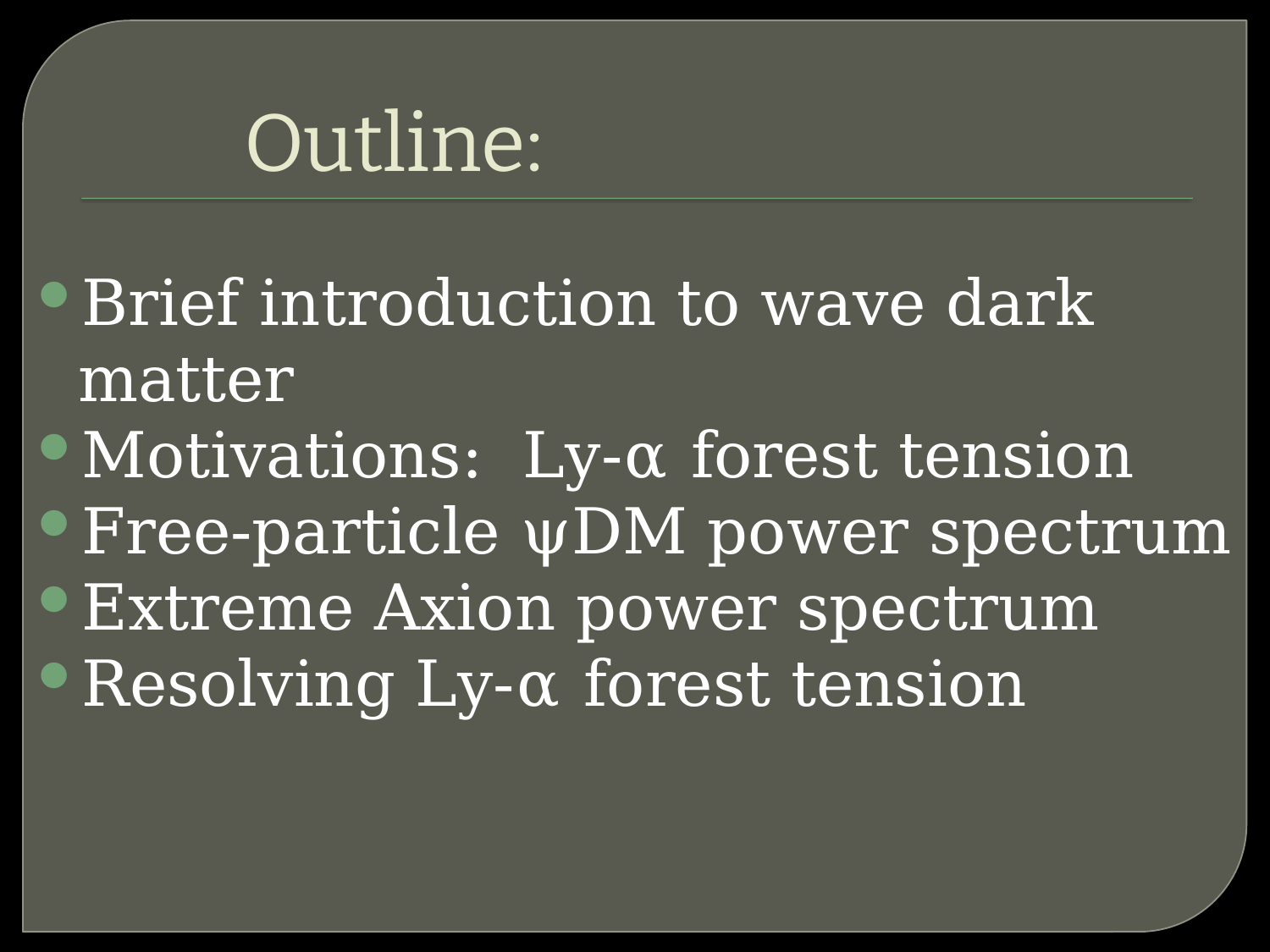

# Outline:
Brief introduction to wave dark matter
Motivations:  Ly-α forest tension
Free-particle ψDM power spectrum
Extreme Axion power spectrum
Resolving Ly-α forest tension